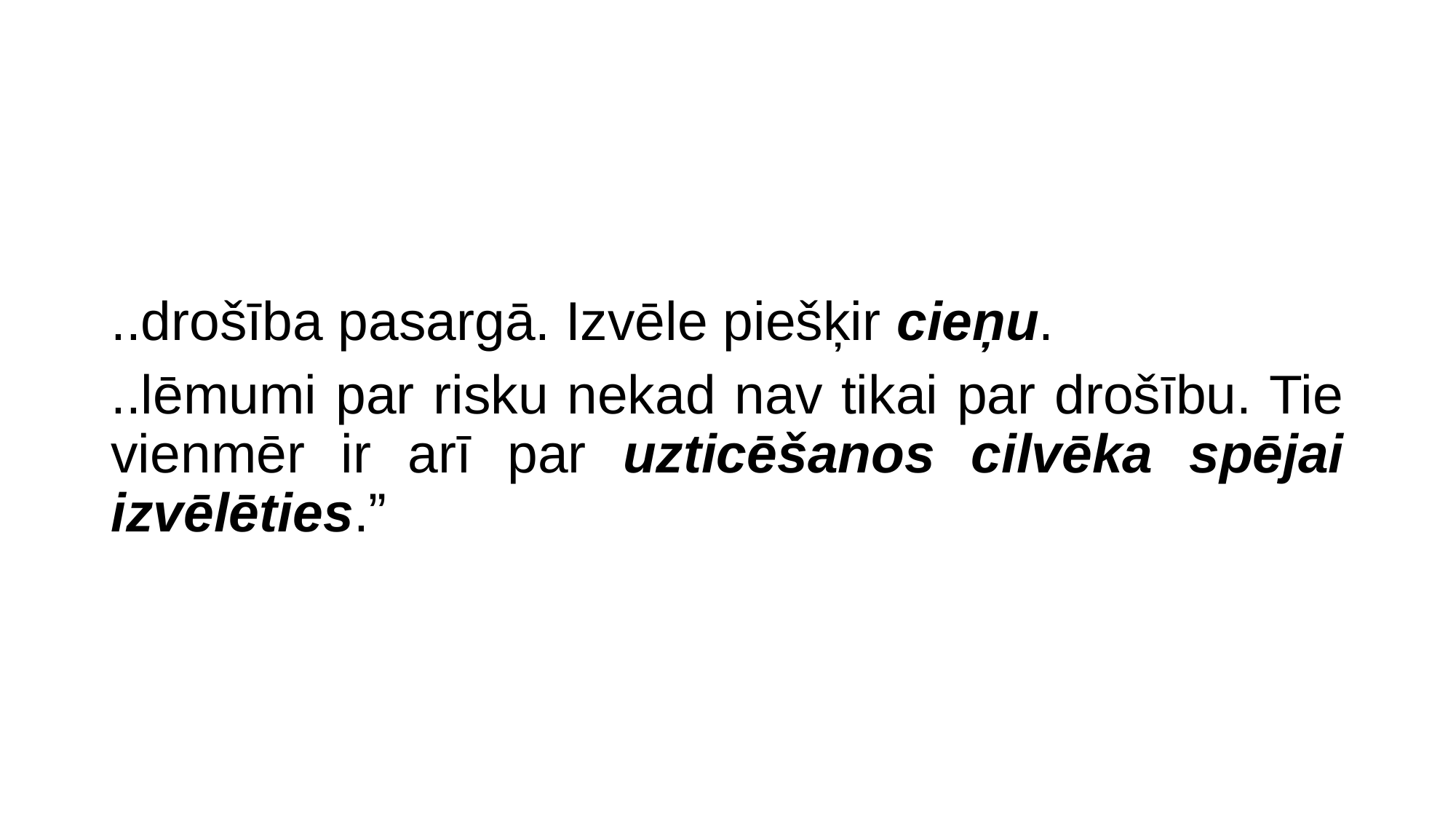

..drošība pasargā. Izvēle piešķir cieņu.
..lēmumi par risku nekad nav tikai par drošību. Tie vienmēr ir arī par uzticēšanos cilvēka spējai izvēlēties.”